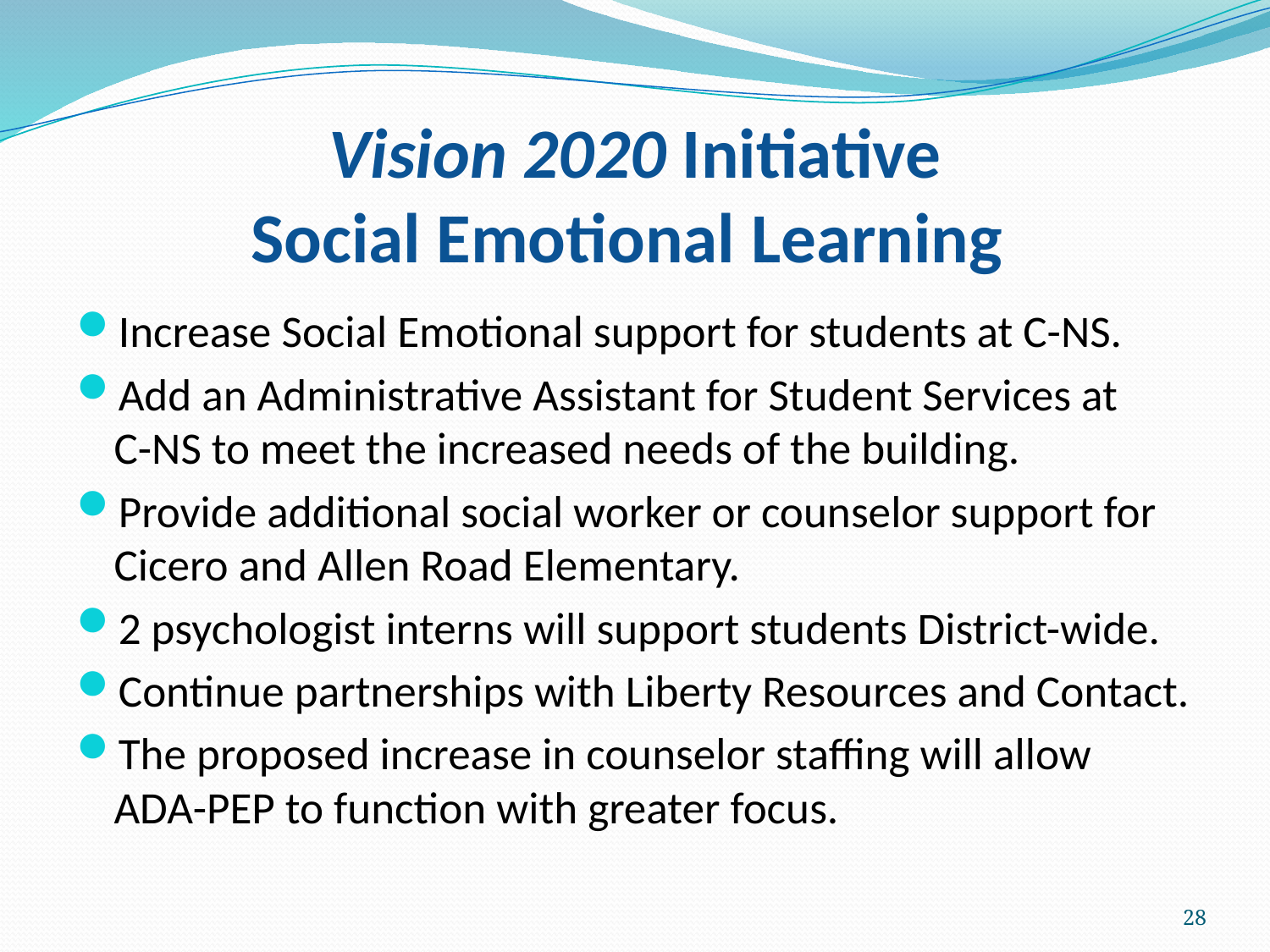

# Vision 2020 Initiative Social Emotional Learning
Increase Social Emotional support for students at C-NS.
Add an Administrative Assistant for Student Services at    C-NS to meet the increased needs of the building.
Provide additional social worker or counselor support for  Cicero and Allen Road Elementary.
2 psychologist interns will support students District-wide.
Continue partnerships with Liberty Resources and Contact.
The proposed increase in counselor staffing will allow ADA-PEP to function with greater focus.
28